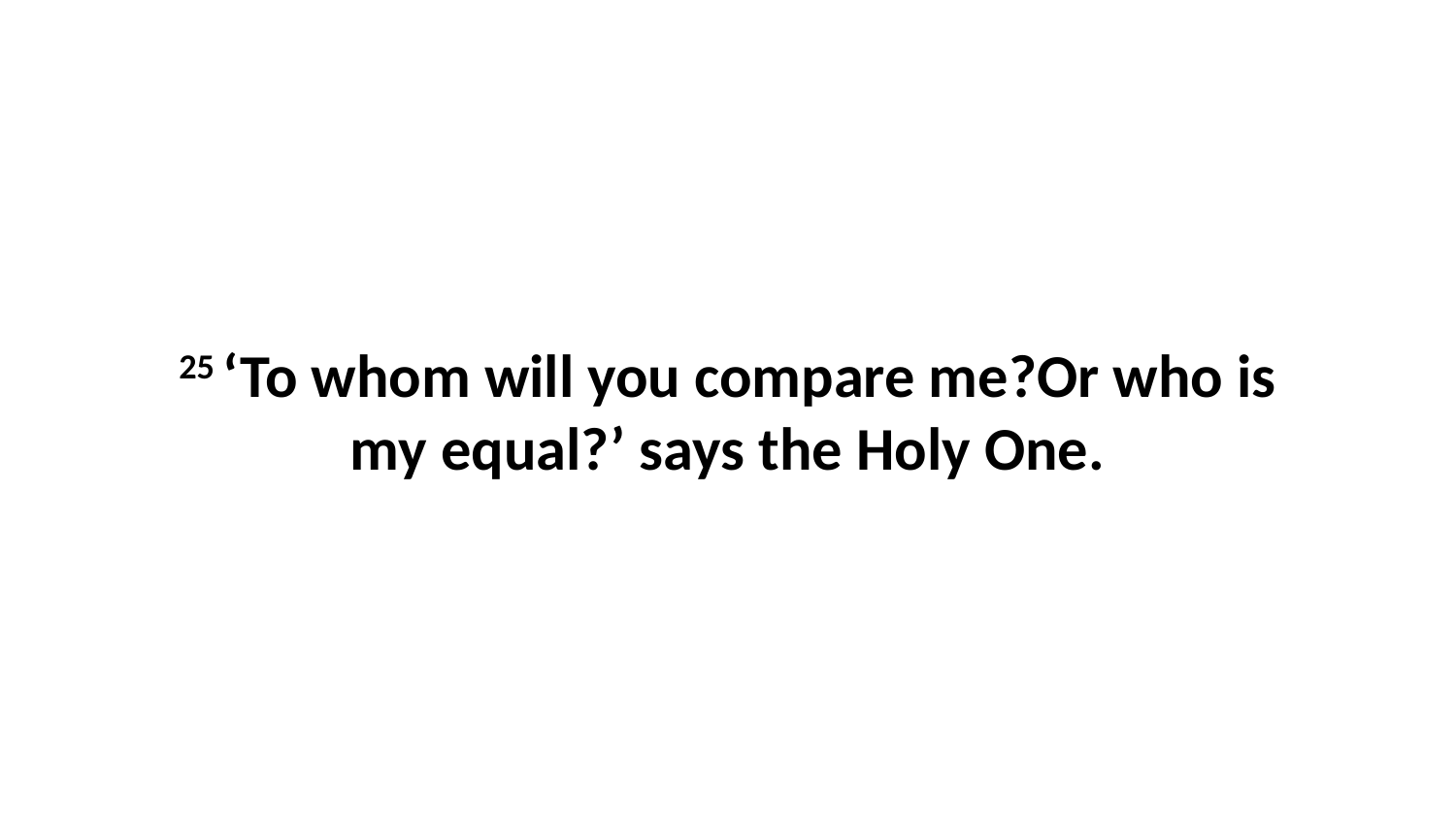

25 ‘To whom will you compare me?Or who is my equal?’ says the Holy One.